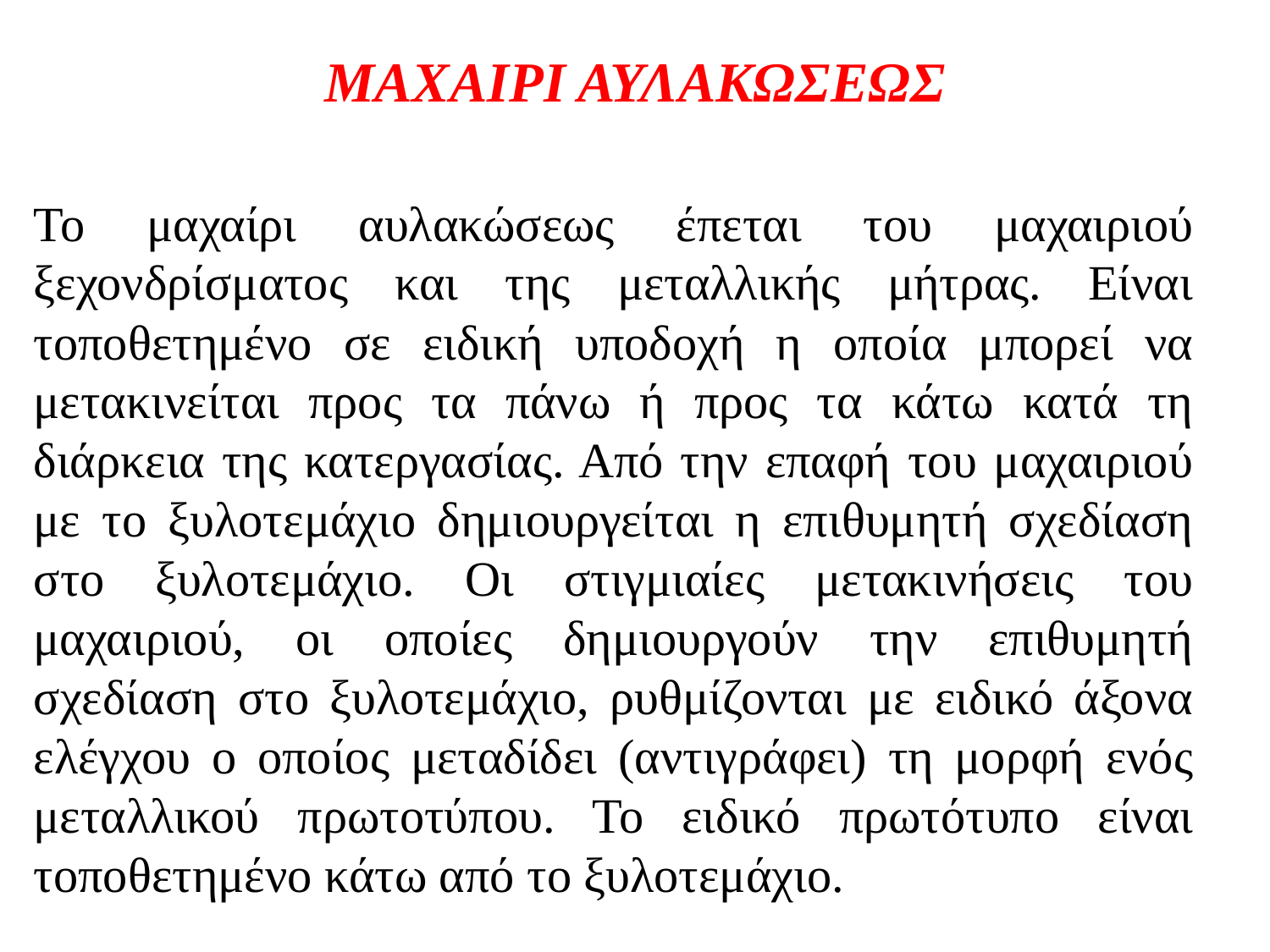

# ΜΑΧΑΙΡΙ ΑΥΛΑΚΩΣΕΩΣ
Το μαχαίρι αυλακώσεως έπεται του μαχαιριού ξεχονδρίσματος και της μεταλλικής μήτρας. Είναι τοποθετημένο σε ειδική υποδοχή η οποία μπορεί να μετακινείται προς τα πάνω ή προς τα κάτω κατά τη διάρκεια της κατεργασίας. Από την επαφή του μαχαιριού με το ξυλοτεμάχιο δημιουργείται η επιθυμητή σχεδίαση στο ξυλοτεμάχιο. Οι στιγμιαίες μετακινήσεις του μαχαιριού, οι οποίες δημιουργούν την επιθυμητή σχεδίαση στο ξυλοτεμάχιο, ρυθμίζονται με ειδικό άξονα ελέγχου ο οποίος μεταδίδει (αντιγράφει) τη μορφή ενός μεταλλικού πρωτοτύπου. Το ειδικό πρωτότυπο είναι τοποθετημένο κάτω από το ξυλοτεμάχιο.